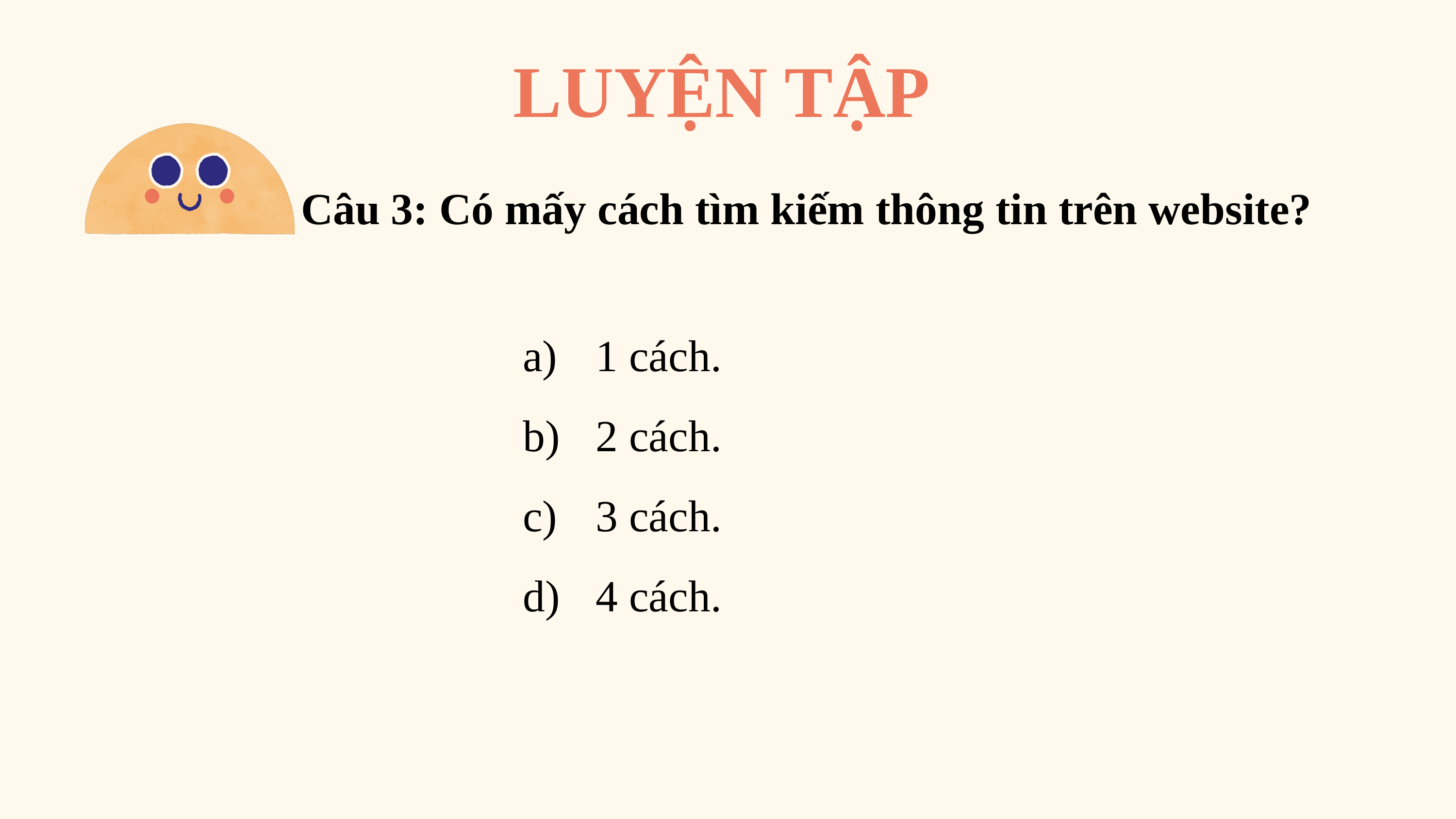

LUYỆN TẬP

Câu 3: Có mấy cách tìm kiếm thông tin trên website?
a)	1 cách.
b)	2 cách.
c)	3 cách.
d)	4 cách.